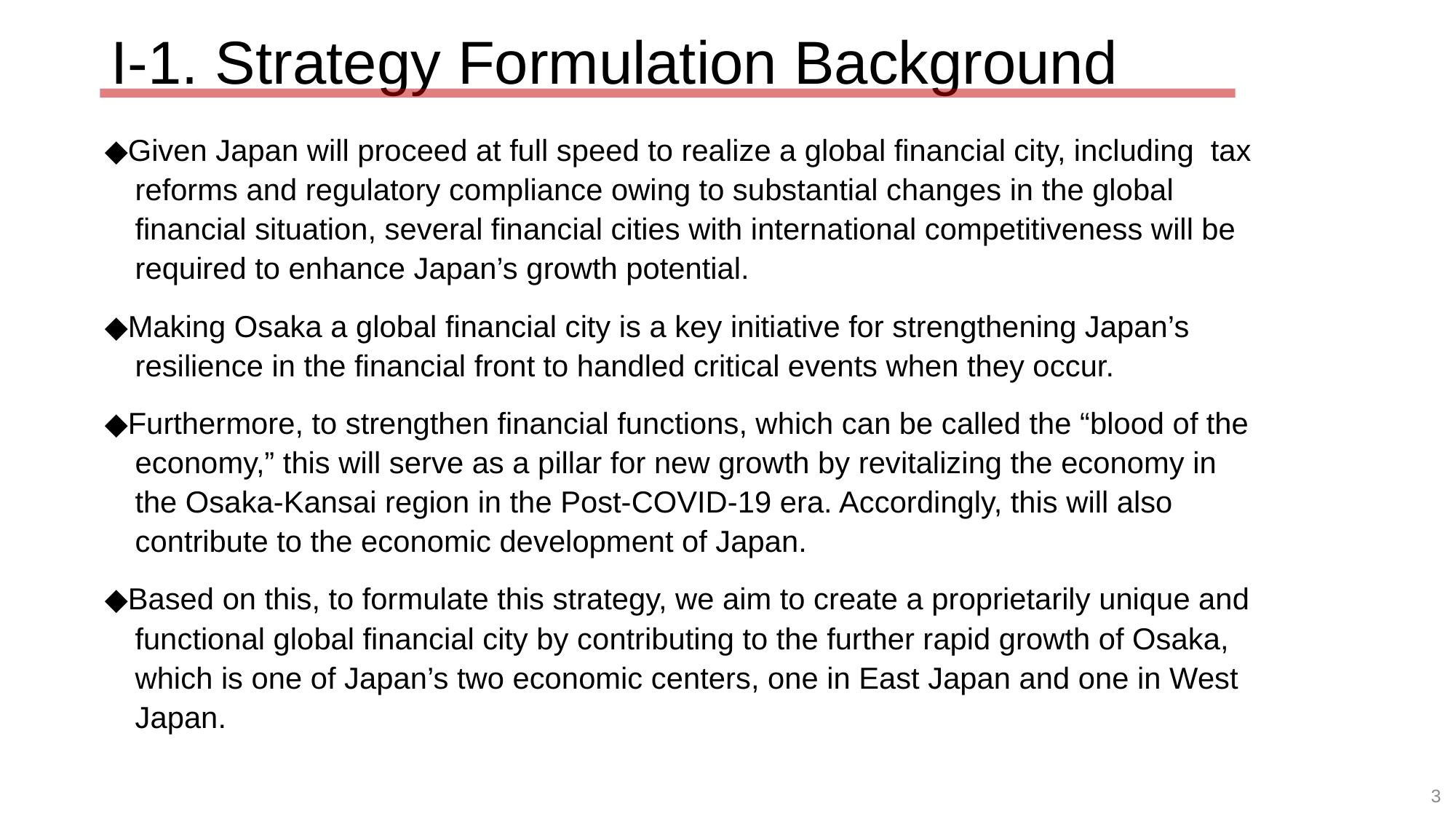

# I-1. Strategy Formulation Background
◆Given Japan will proceed at full speed to realize a global financial city, including  tax reforms and regulatory compliance owing to substantial changes in the global financial situation, several financial cities with international competitiveness will be required to enhance Japan’s growth potential.
◆Making Osaka a global financial city is a key initiative for strengthening Japan’s resilience in the financial front to handled critical events when they occur.
◆Furthermore, to strengthen financial functions, which can be called the “blood of the economy,” this will serve as a pillar for new growth by revitalizing the economy in the Osaka-Kansai region in the Post-COVID-19 era. Accordingly, this will also contribute to the economic development of Japan.
◆Based on this, to formulate this strategy, we aim to create a proprietarily unique and functional global financial city by contributing to the further rapid growth of Osaka, which is one of Japan’s two economic centers, one in East Japan and one in West Japan.
3